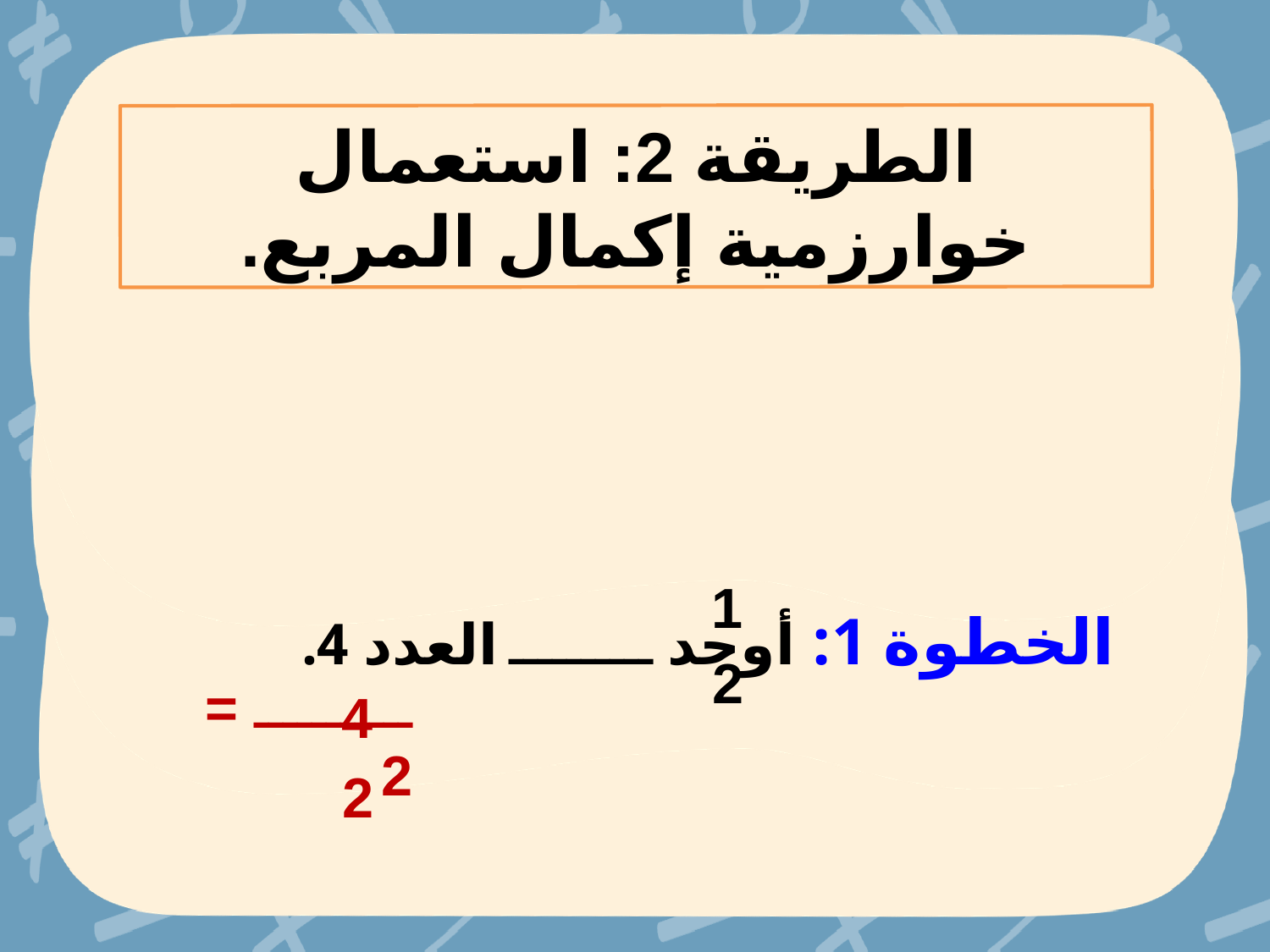

الطريقة 2: استعمال خوارزمية إكمال المربع.
1
الخطوة 1: أوجد ــــــــــ العدد 4.
2
4
ـــــــــــ = 2
2